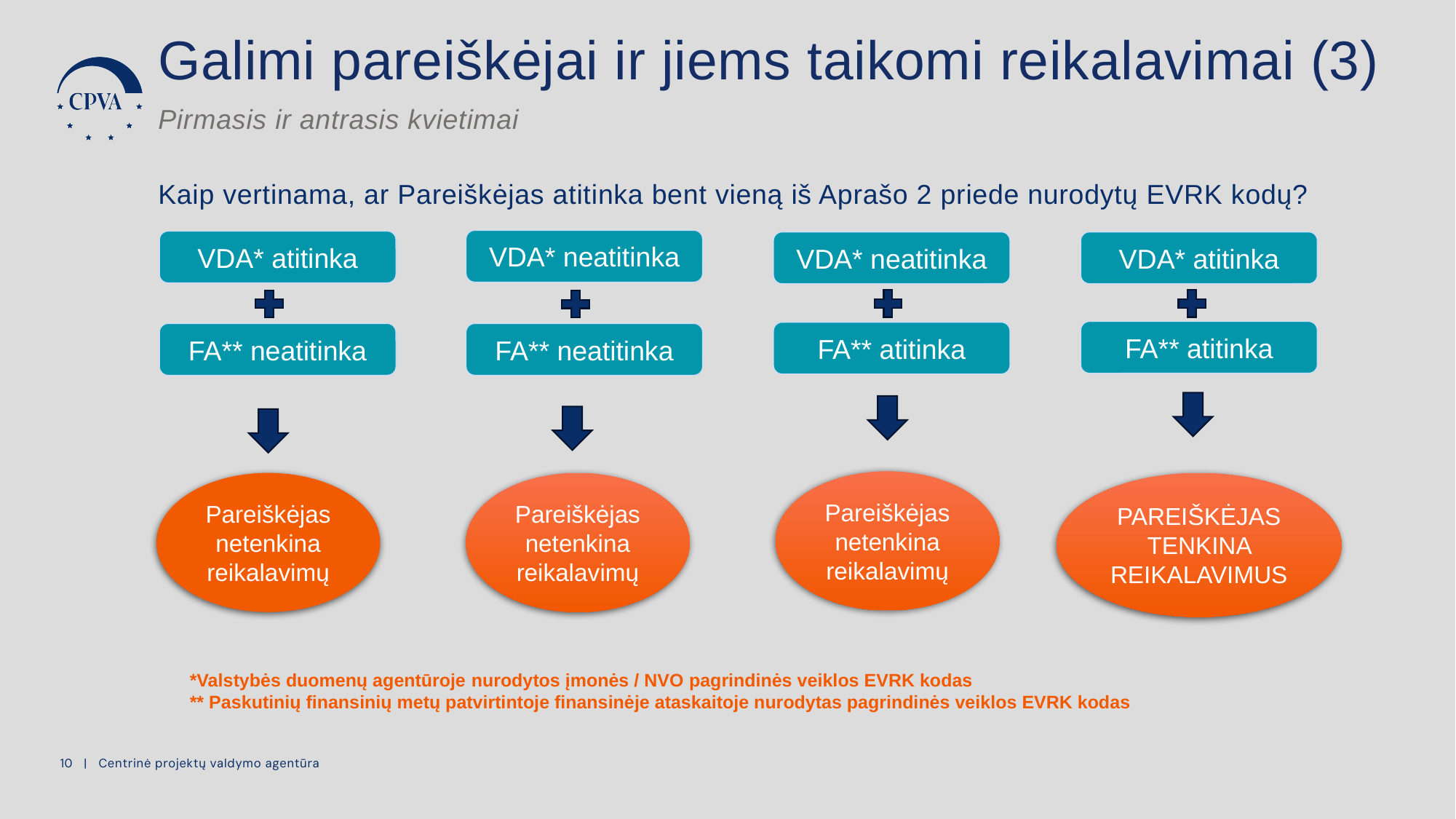

Galimi pareiškėjai ir jiems taikomi reikalavimai (3)
Pirmasis ir antrasis kvietimai

Kaip vertinama, ar Pareiškėjas atitinka bent vieną iš Aprašo 2 priede nurodytų EVRK kodų?

VDA* neatitinka
VDA* atitinka
VDA* neatitinka
VDA* atitinka

FA** atitinka

FA** atitinka

FA** neatitinka

FA** neatitinka

Pareiškėjas netenkina reikalavimų
Pareiškėjas netenkina reikalavimų
Pareiškėjas netenkina reikalavimų
PAREIŠKĖJAS TENKINA REIKALAVIMUS
*Valstybės duomenų agentūroje nurodytos įmonės / NVO pagrindinės veiklos EVRK kodas
** Paskutinių finansinių metų patvirtintoje finansinėje ataskaitoje nurodytas pagrindinės veiklos EVRK kodas
10   |   Centrinė projektų valdymo agentūra